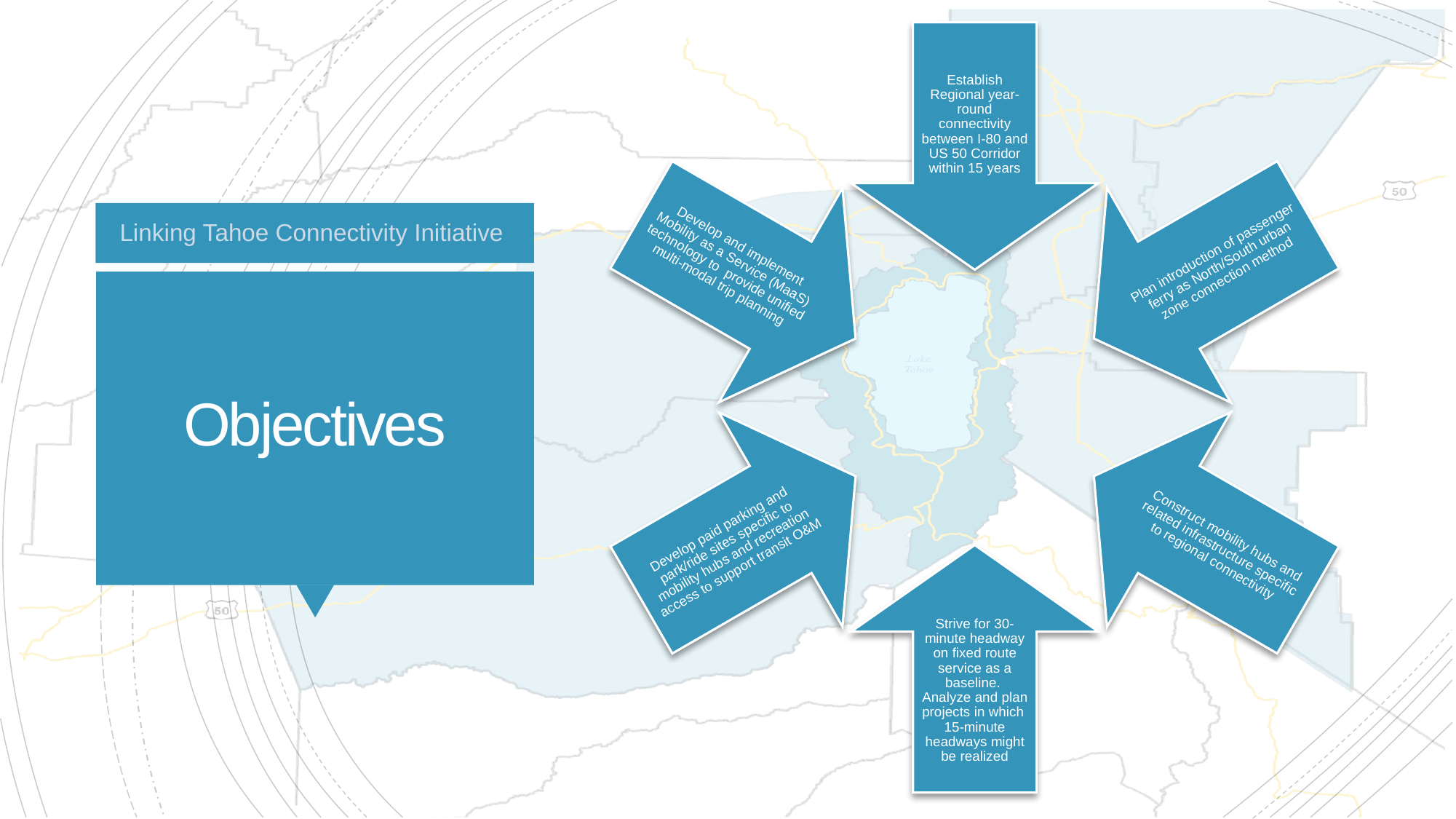

Establish Regional year-round connectivity between I-80 and US 50 Corridor within 15 years
Plan introduction of passenger ferry as North/South urban zone connection method
Construct mobility hubs and related infrastructure specific to regional connectivity
Strive for 30-minute headway on fixed route service as a baseline.  Analyze and plan projects in which  15-minute headways might be realized
Develop paid parking and park/ride sites specific to mobility hubs and recreation access to support transit O&M
Develop and implement Mobility as a Service (MaaS) technology to  provide unified multi-modal trip planning
Linking Tahoe Connectivity Initiative
# Objectives